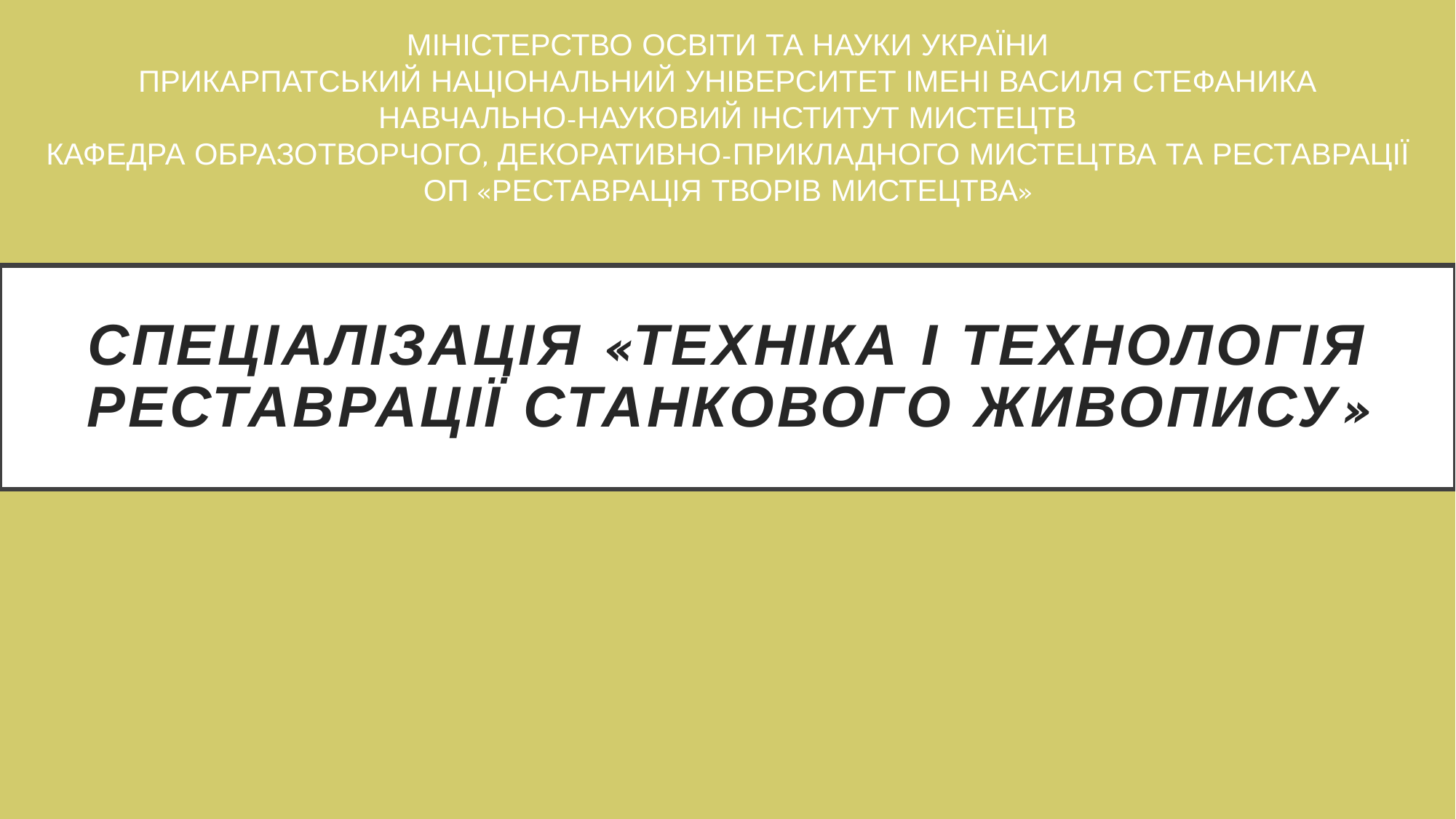

МІНІСТЕРСТВО ОСВІТИ ТА НАУКИ УКРАЇНИ
ПРИКАРПАТСЬКИЙ НАЦІОНАЛЬНИЙ УНІВЕРСИТЕТ ІМЕНІ ВАСИЛЯ СТЕФАНИКА
НАВЧАЛЬНО-НАУКОВИЙ ІНСТИТУТ МИСТЕЦТВ
КАФЕДРА ОБРАЗОТВОРЧОГО, ДЕКОРАТИВНО-ПРИКЛАДНОГО МИСТЕЦТВА ТА РЕСТАВРАЦІЇ
ОП «РЕСТАВРАЦІЯ ТВОРІВ МИСТЕЦТВА»
# СПЕЦІАЛІЗАЦІЯ «ТЕХНІКА І ТЕХНОЛОГІЯ РЕСТАВРАЦІЇ СТАНКОВОГО ЖИВОПИСУ»